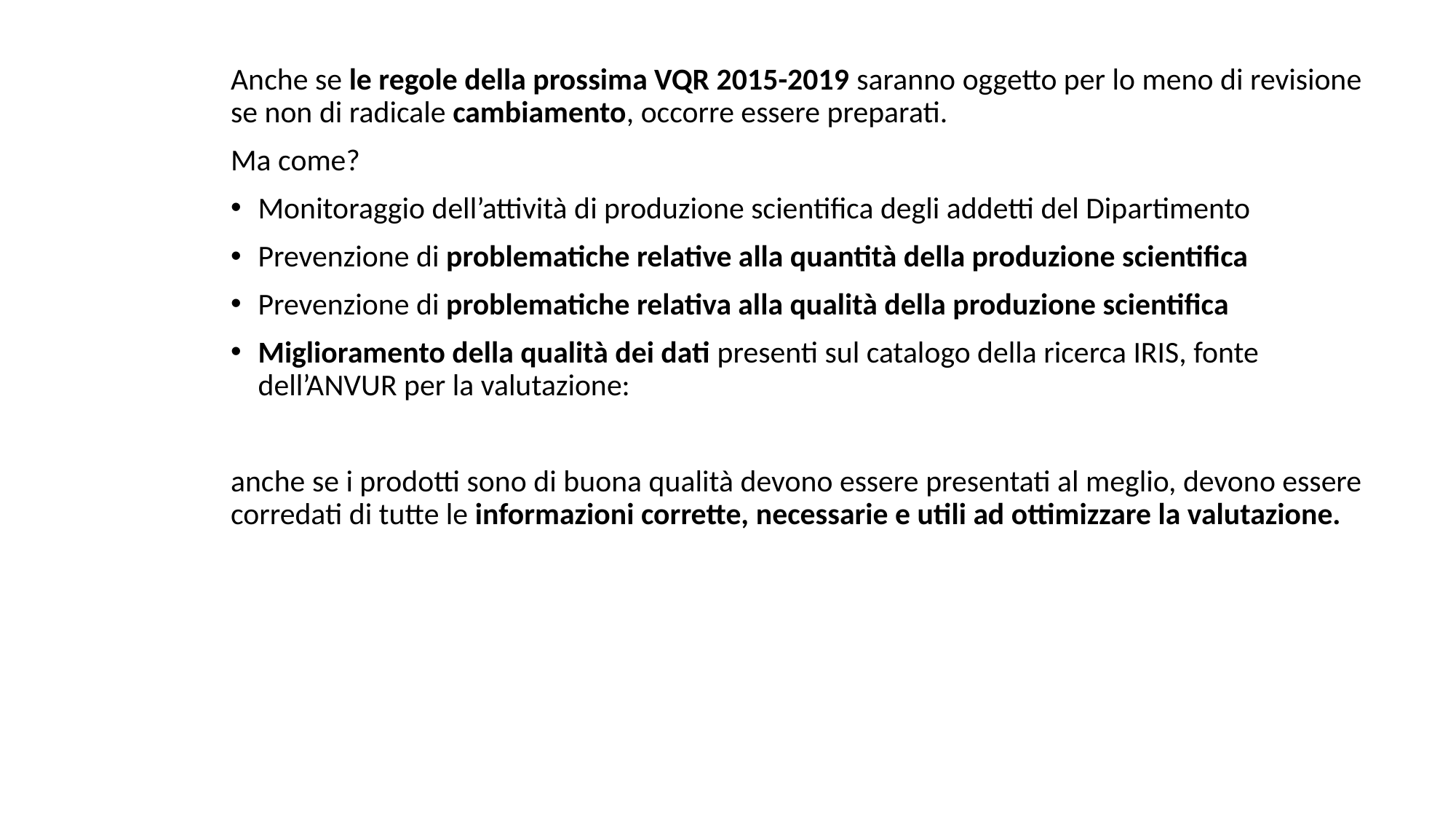

Anche se le regole della prossima VQR 2015-2019 saranno oggetto per lo meno di revisione se non di radicale cambiamento, occorre essere preparati.
Ma come?
Monitoraggio dell’attività di produzione scientifica degli addetti del Dipartimento
Prevenzione di problematiche relative alla quantità della produzione scientifica
Prevenzione di problematiche relativa alla qualità della produzione scientifica
Miglioramento della qualità dei dati presenti sul catalogo della ricerca IRIS, fonte dell’ANVUR per la valutazione:

anche se i prodotti sono di buona qualità devono essere presentati al meglio, devono essere corredati di tutte le informazioni corrette, necessarie e utili ad ottimizzare la valutazione.